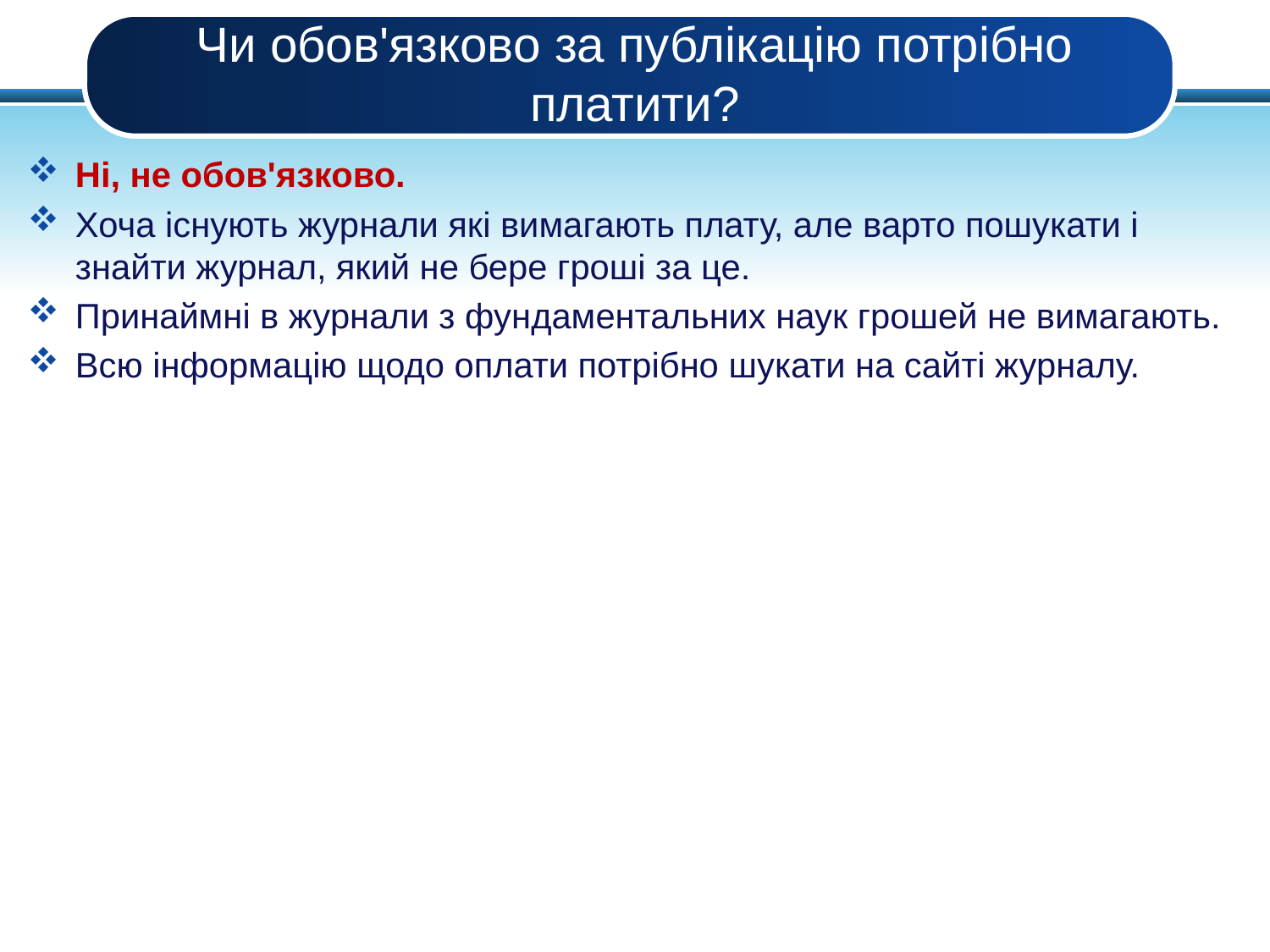

# Чи обов'язково за публікацію потрібно платити?
Ні, не обов'язково.
Хоча існують журнали які вимагають плату, але варто пошукати і знайти журнал, який не бере гроші за це.
Принаймні в журнали з фундаментальних наук грошей не вимагають.
Всю інформацію щодо оплати потрібно шукати на сайті журналу.